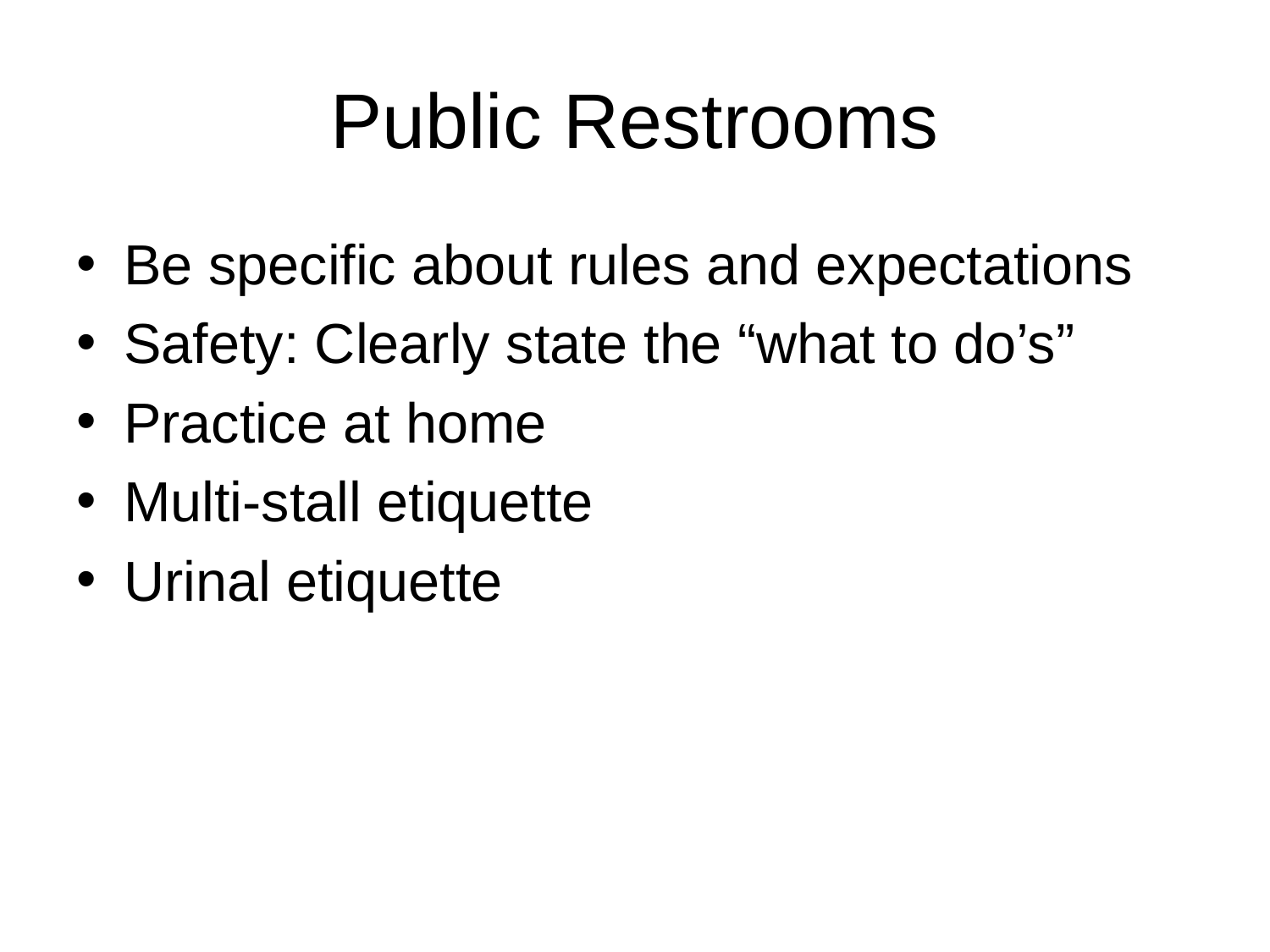

# Public Restrooms
Be specific about rules and expectations
Safety: Clearly state the “what to do’s”
Practice at home
Multi-stall etiquette
Urinal etiquette